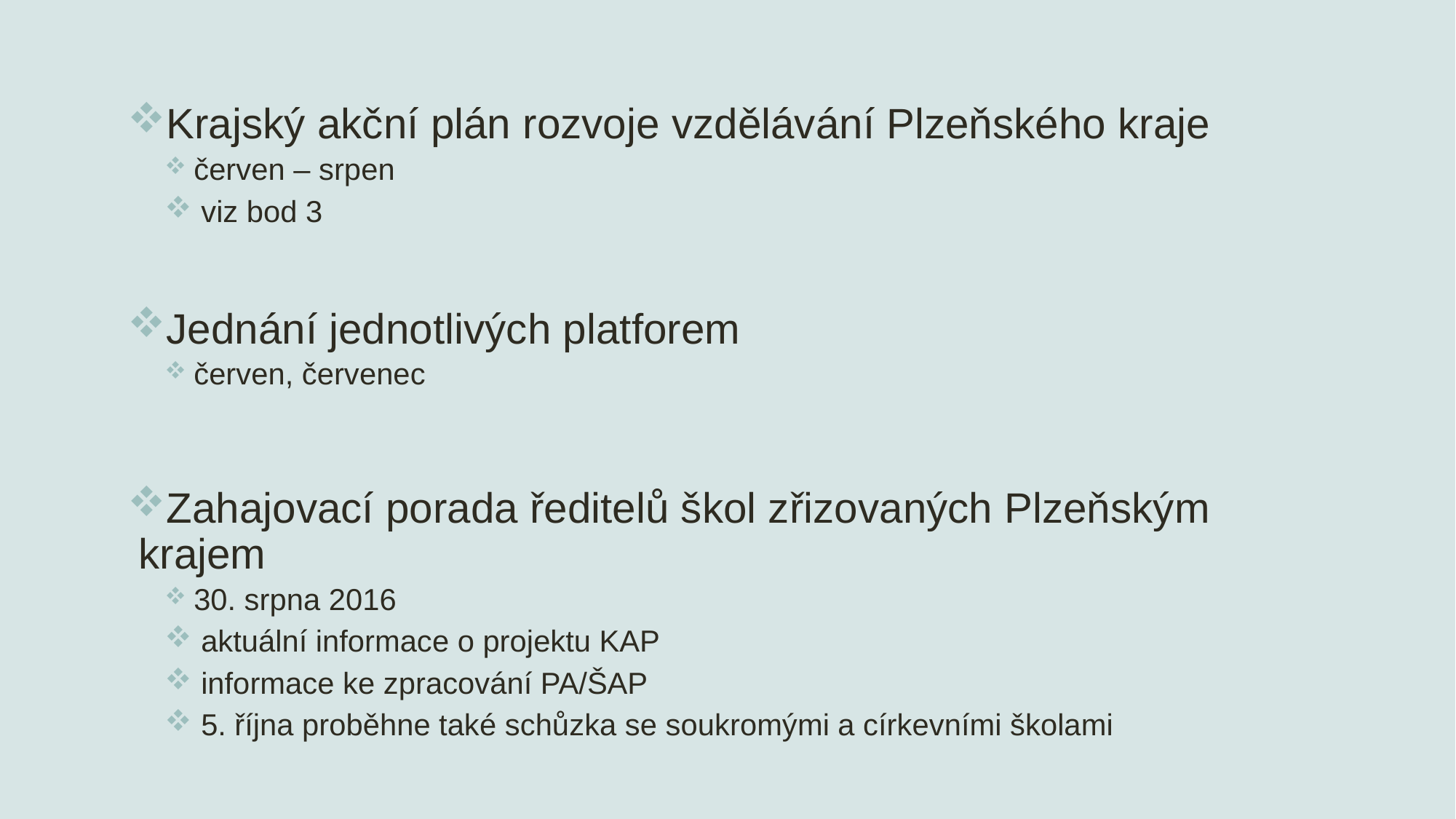

Krajský akční plán rozvoje vzdělávání Plzeňského kraje
 červen – srpen
 viz bod 3

Jednání jednotlivých platforem
 červen, červenec

Zahajovací porada ředitelů škol zřizovaných Plzeňským krajem
 30. srpna 2016
 aktuální informace o projektu KAP
 informace ke zpracování PA/ŠAP
 5. října proběhne také schůzka se soukromými a církevními školami